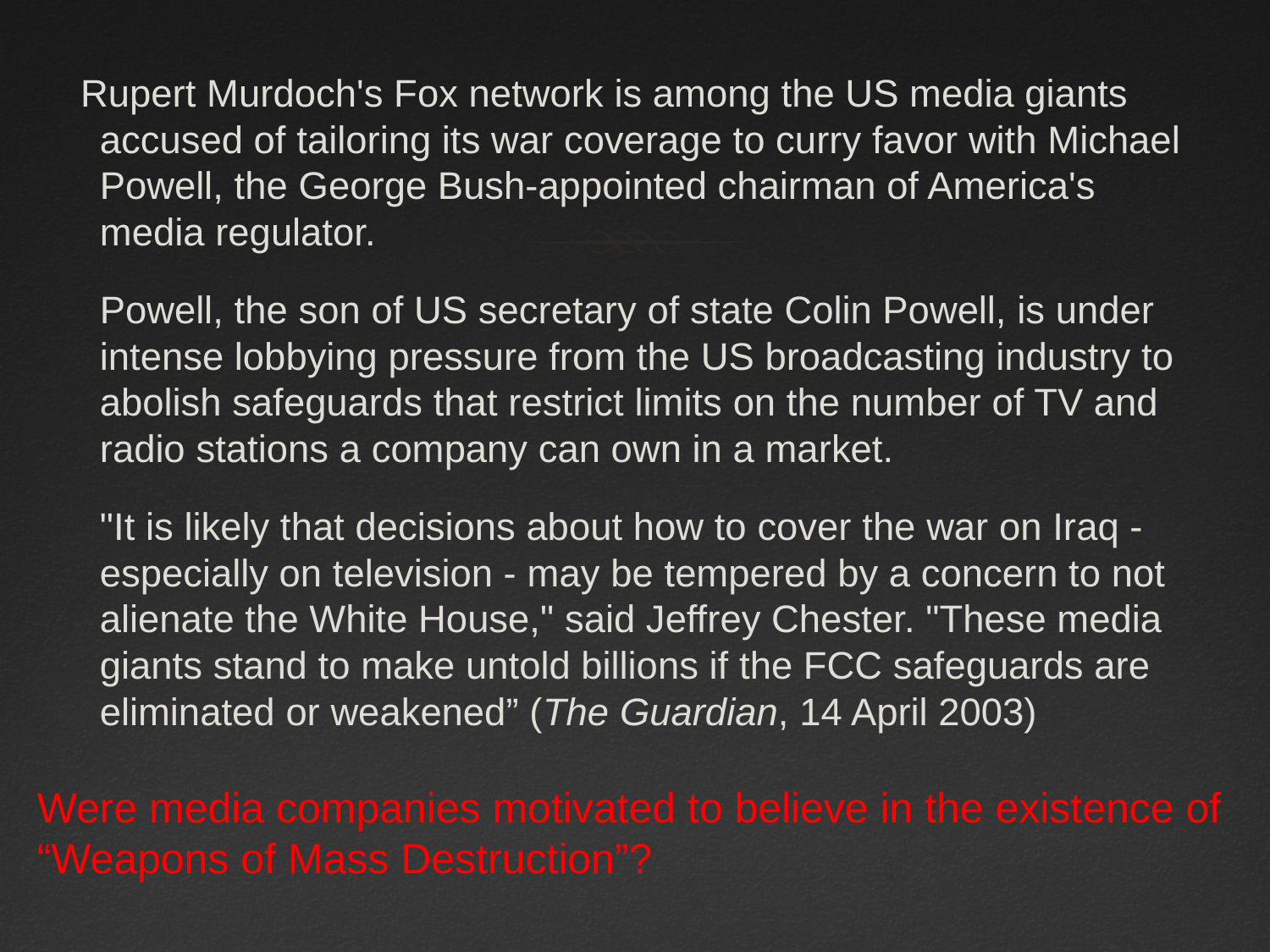

Rupert Murdoch's Fox network is among the US media giants accused of tailoring its war coverage to curry favor with Michael Powell, the George Bush-appointed chairman of America's media regulator.
	Powell, the son of US secretary of state Colin Powell, is under intense lobbying pressure from the US broadcasting industry to abolish safeguards that restrict limits on the number of TV and radio stations a company can own in a market.
	"It is likely that decisions about how to cover the war on Iraq - especially on television - may be tempered by a concern to not alienate the White House," said Jeffrey Chester. "These media giants stand to make untold billions if the FCC safeguards are eliminated or weakened” (The Guardian, 14 April 2003)

Were media companies motivated to believe in the existence of “Weapons of Mass Destruction”?